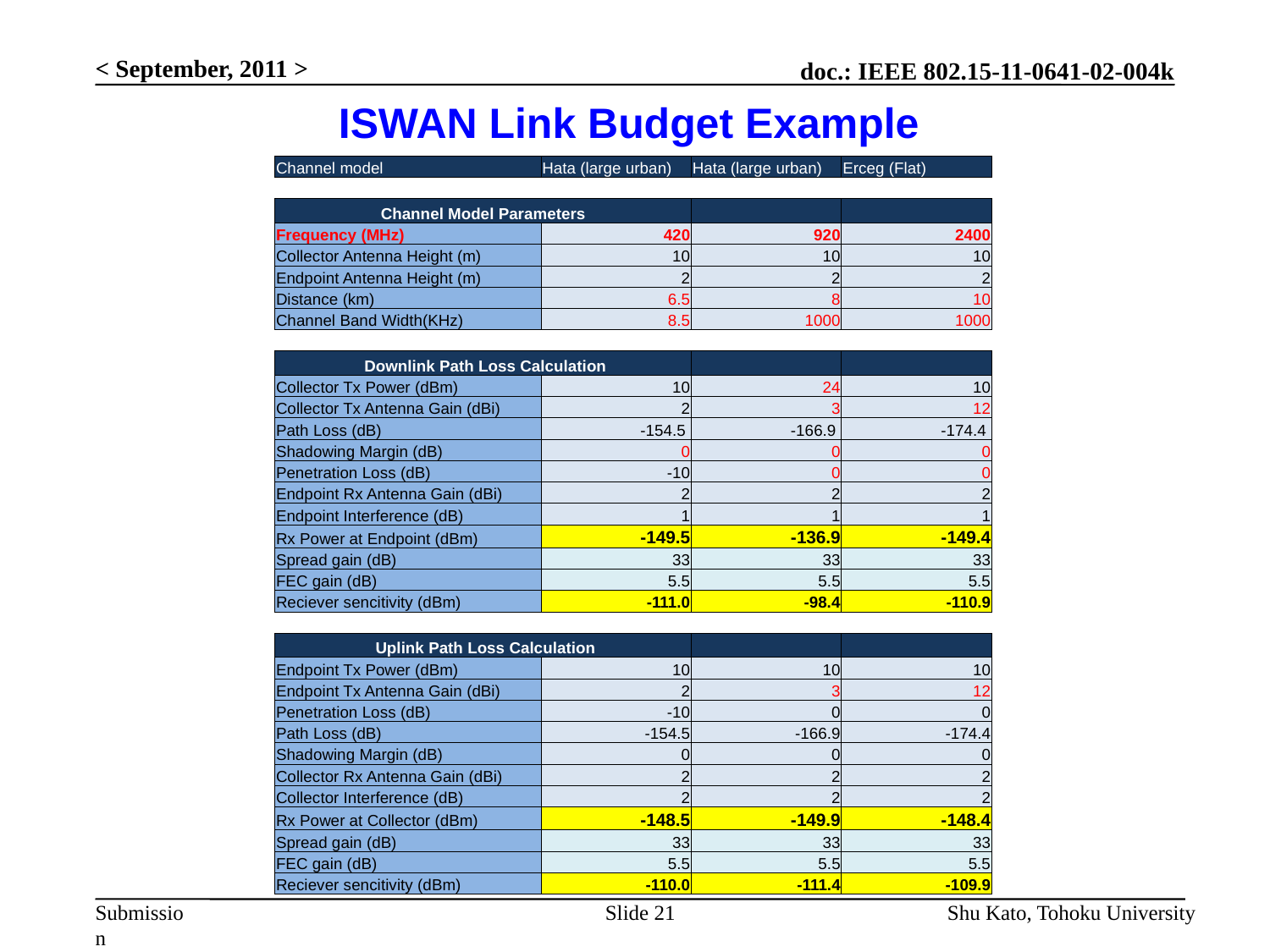

< September, 2011 >
# ISWAN Link Budget Example
| Channel model | Hata (large urban) | Hata (large urban) | Erceg (Flat) |
| --- | --- | --- | --- |
|  |  |  |  |
| Channel Model Parameters |  |  |  |
| Frequency (MHz) | 420 | 920 | 2400 |
| Collector Antenna Height (m) | 10 | 10 | 10 |
| Endpoint Antenna Height (m) | 2 | 2 | 2 |
| Distance (km) | 6.5 | 8 | 10 |
| Channel Band Width(KHz) | 8.5 | 1000 | 1000 |
|  |  |  |  |
| Downlink Path Loss Calculation |  |  |  |
| Collector Tx Power (dBm) | 10 | 24 | 10 |
| Collector Tx Antenna Gain (dBi) | 2 | 3 | 12 |
| Path Loss (dB) | -154.5 | -166.9 | -174.4 |
| Shadowing Margin (dB) | 0 | 0 | 0 |
| Penetration Loss (dB) | -10 | 0 | 0 |
| Endpoint Rx Antenna Gain (dBi) | 2 | 2 | 2 |
| Endpoint Interference (dB) | 1 | 1 | 1 |
| Rx Power at Endpoint (dBm) | -149.5 | -136.9 | -149.4 |
| Spread gain (dB) | 33 | 33 | 33 |
| FEC gain (dB) | 5.5 | 5.5 | 5.5 |
| Reciever sencitivity (dBm) | -111.0 | -98.4 | -110.9 |
|  |  |  |  |
| Uplink Path Loss Calculation |  |  |  |
| Endpoint Tx Power (dBm) | 10 | 10 | 10 |
| Endpoint Tx Antenna Gain (dBi) | 2 | 3 | 12 |
| Penetration Loss (dB) | -10 | 0 | 0 |
| Path Loss (dB) | -154.5 | -166.9 | -174.4 |
| Shadowing Margin (dB) | 0 | 0 | 0 |
| Collector Rx Antenna Gain (dBi) | 2 | 2 | 2 |
| Collector Interference (dB) | 2 | 2 | 2 |
| Rx Power at Collector (dBm) | -148.5 | -149.9 | -148.4 |
| Spread gain (dB) | 33 | 33 | 33 |
| FEC gain (dB) | 5.5 | 5.5 | 5.5 |
| Reciever sencitivity (dBm) | -110.0 | -111.4 | -109.9 |
Slide 21
Shu Kato, Tohoku University